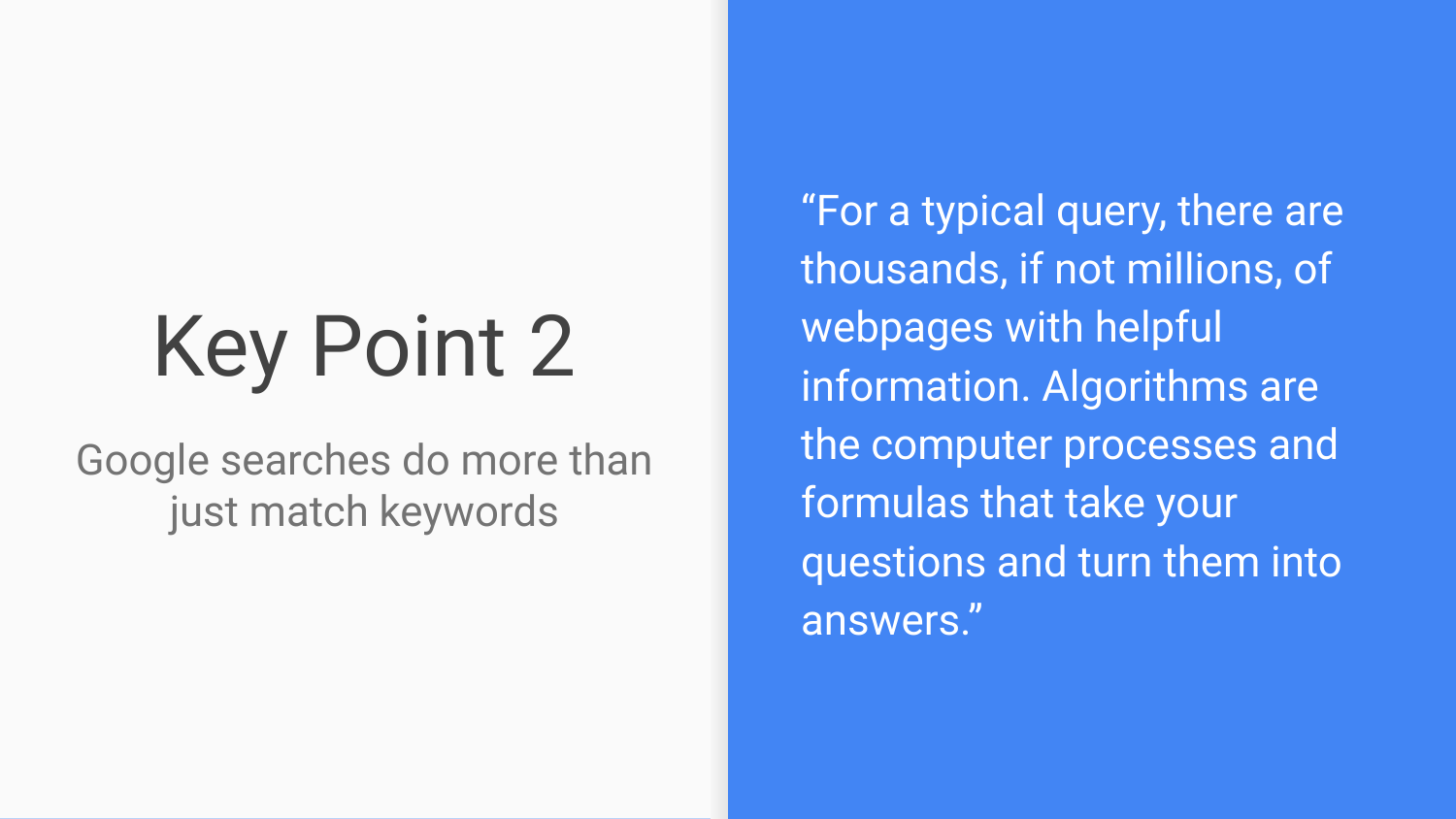

“For a typical query, there are thousands, if not millions, of webpages with helpful information. Algorithms are the computer processes and formulas that take your questions and turn them into answers.”
# Key Point 2
Google searches do more than just match keywords